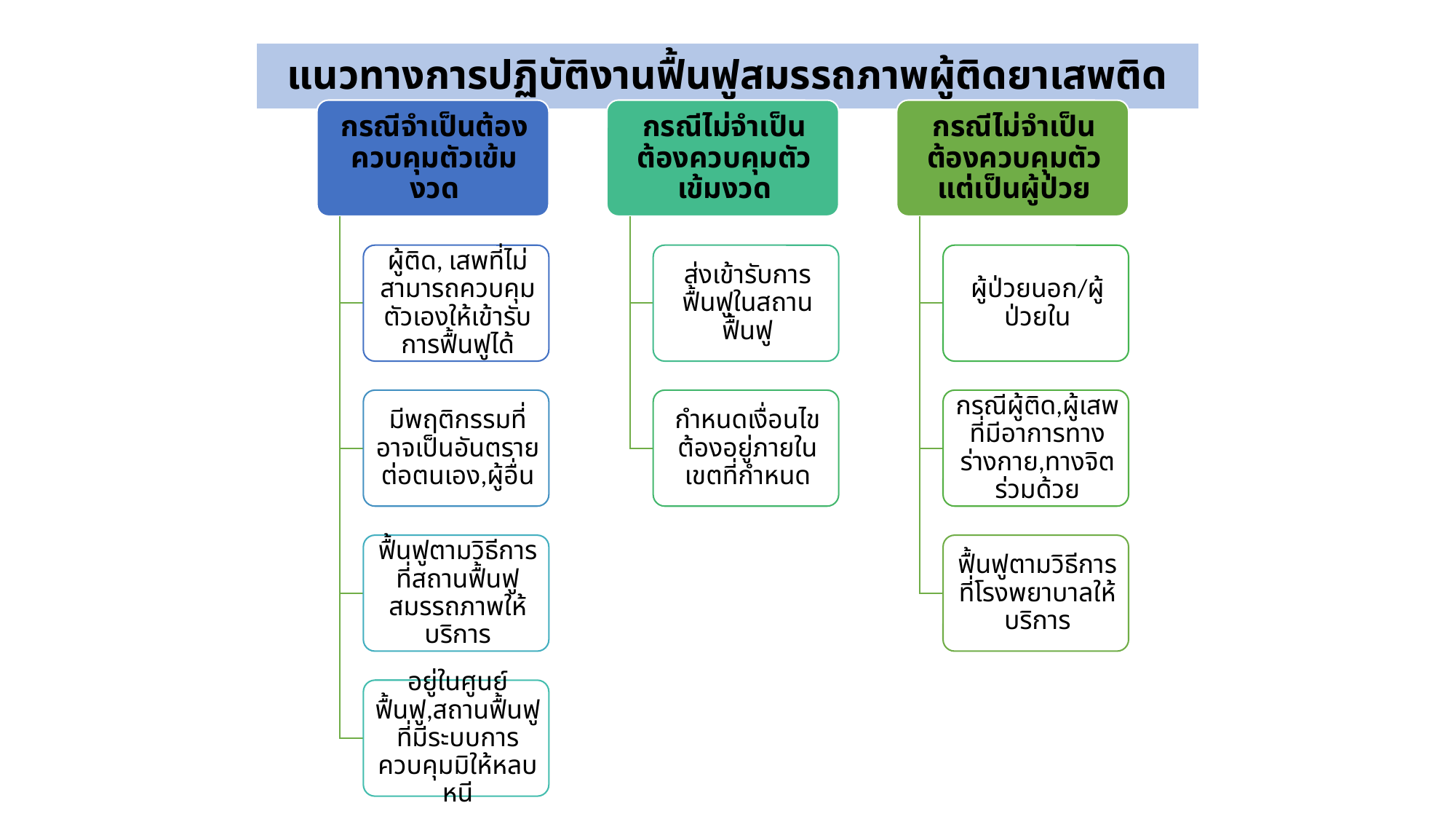

# แนวทางการปฏิบัติงานฟื้นฟูสมรรถภาพผู้ติดยาเสพติด
กรณีจำเป็นต้องควบคุมตัวเข้มงวด
ผู้ติด, เสพที่ไม่สามารถควบคุมตัวเองให้เข้ารับการฟื้นฟูได้
มีพฤติกรรมที่อาจเป็นอันตรายต่อตนเอง,ผู้อื่น
ฟื้นฟูตามวิธีการที่สถานฟื้นฟูสมรรถภาพให้บริการ
อยู่ในศูนย์ฟื้นฟู,สถานฟื้นฟูที่มีระบบการควบคุมมิให้หลบหนี
กรณีไม่จำเป็นต้องควบคุมตัวเข้มงวด
ส่งเข้ารับการฟื้นฟูในสถานฟื้นฟู
กำหนดเงื่อนไขต้องอยู่ภายในเขตที่กำหนด
กรณีไม่จำเป็นต้องควบคุมตัว แต่เป็นผู้ป่วย
ผู้ป่วยนอก/ผู้ป่วยใน
กรณีผู้ติด,ผู้เสพที่มีอาการทางร่างกาย,ทางจิตร่วมด้วย
ฟื้นฟูตามวิธีการที่โรงพยาบาลให้บริการ